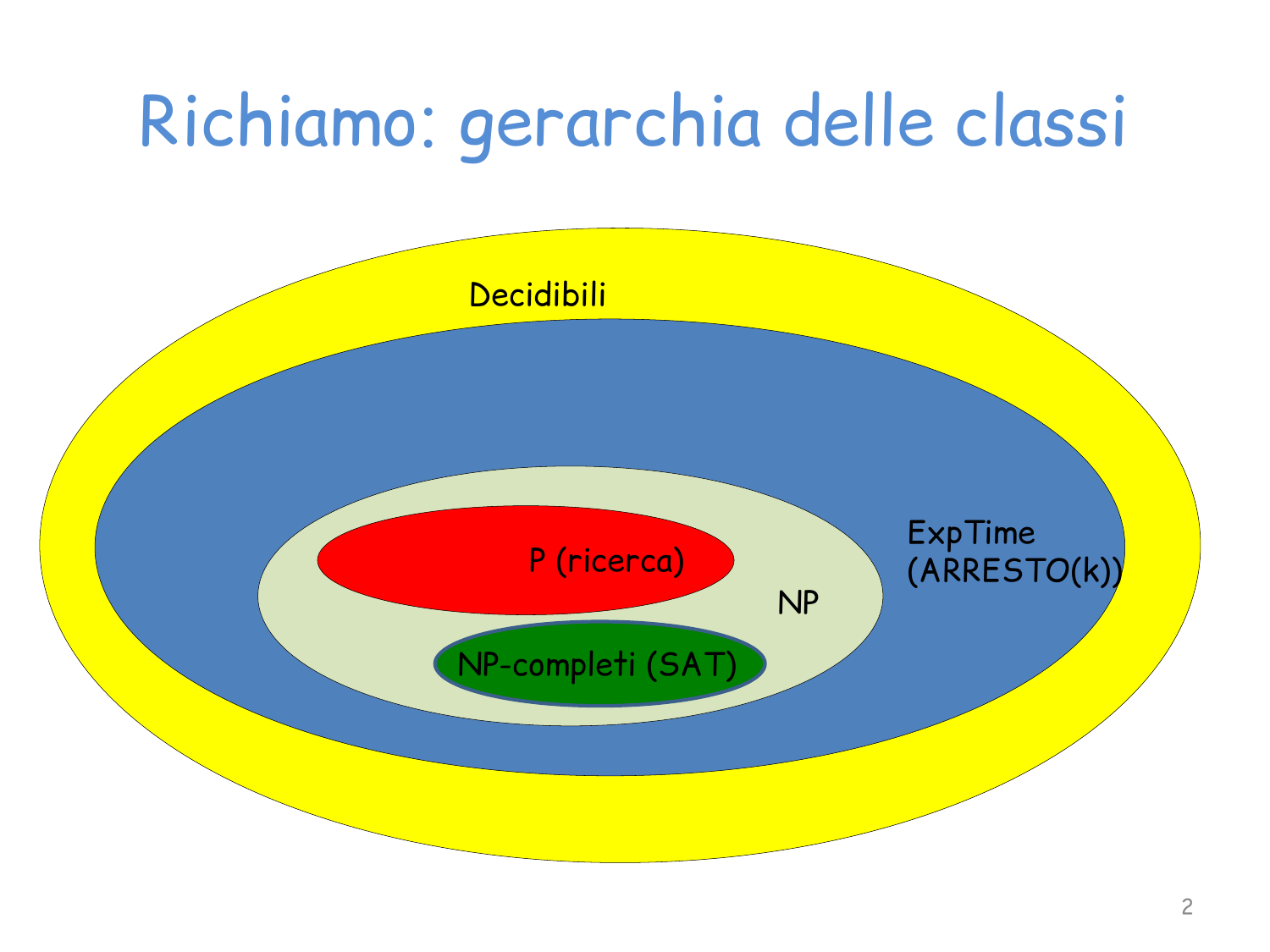

# Richiamo: gerarchia delle classi

Decidibili

ExpTime
(ARRESTO(k))
P (ricerca)
NP

NP-completi (SAT)
2